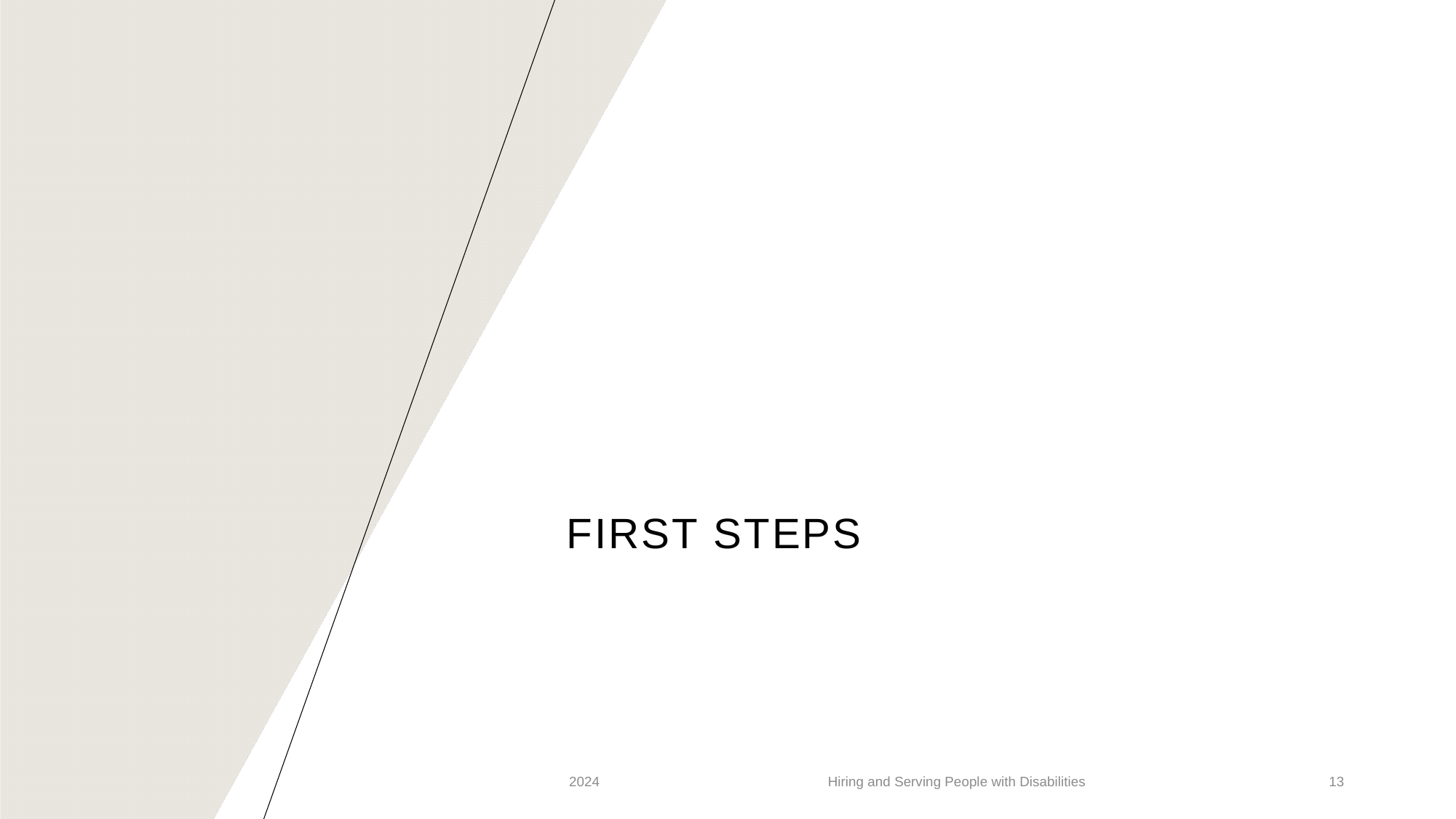

# First steps
2024
Hiring and Serving People with Disabilities
13